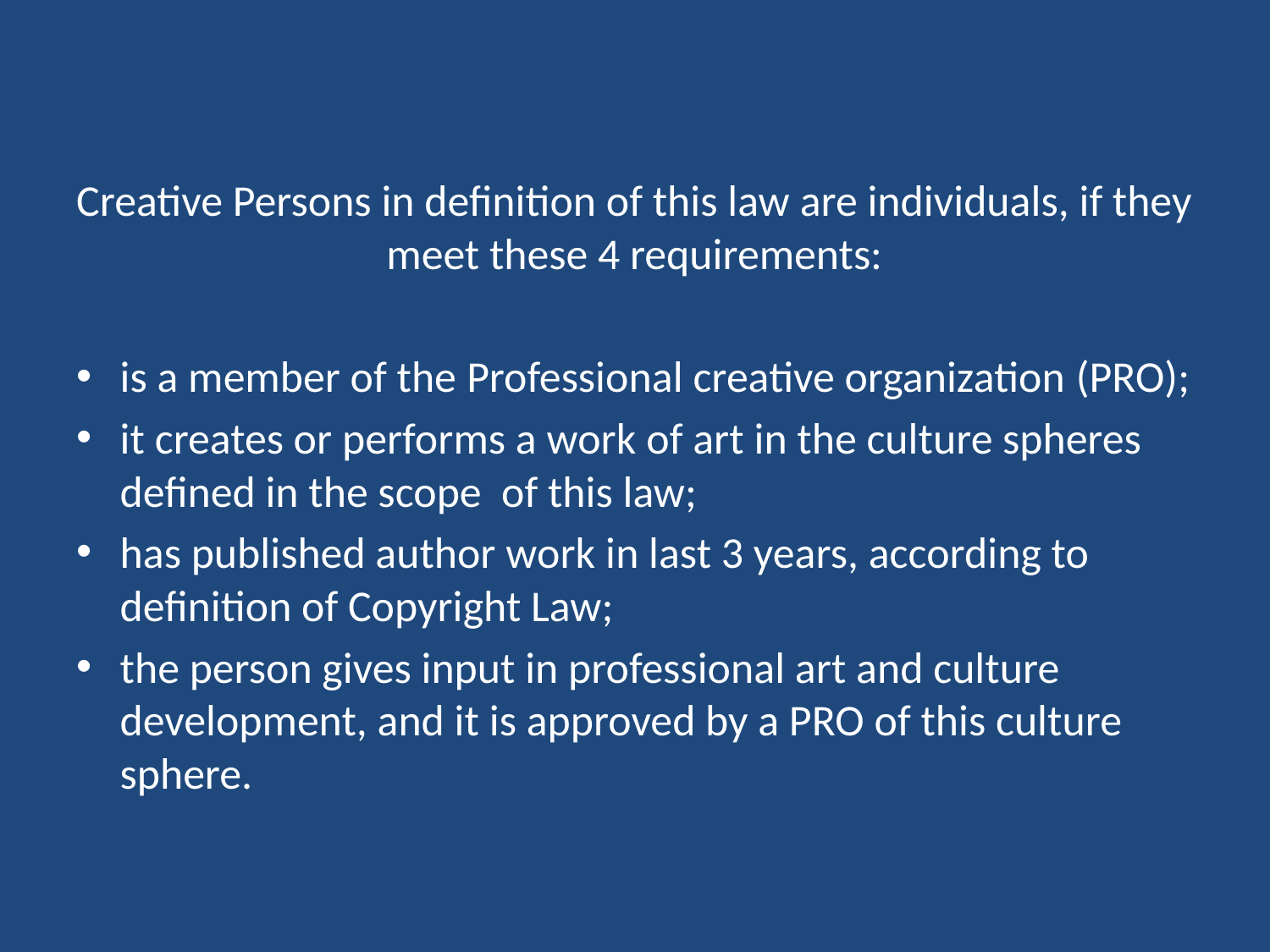

#
Creative Persons in definition of this law are individuals, if they meet these 4 requirements:

is a member of the Professional creative organization (PRO);
it creates or performs a work of art in the culture spheres defined in the scope  of this law;
has published author work in last 3 years, according to definition of Copyright Law;
the person gives input in professional art and culture development, and it is approved by a PRO of this culture sphere.